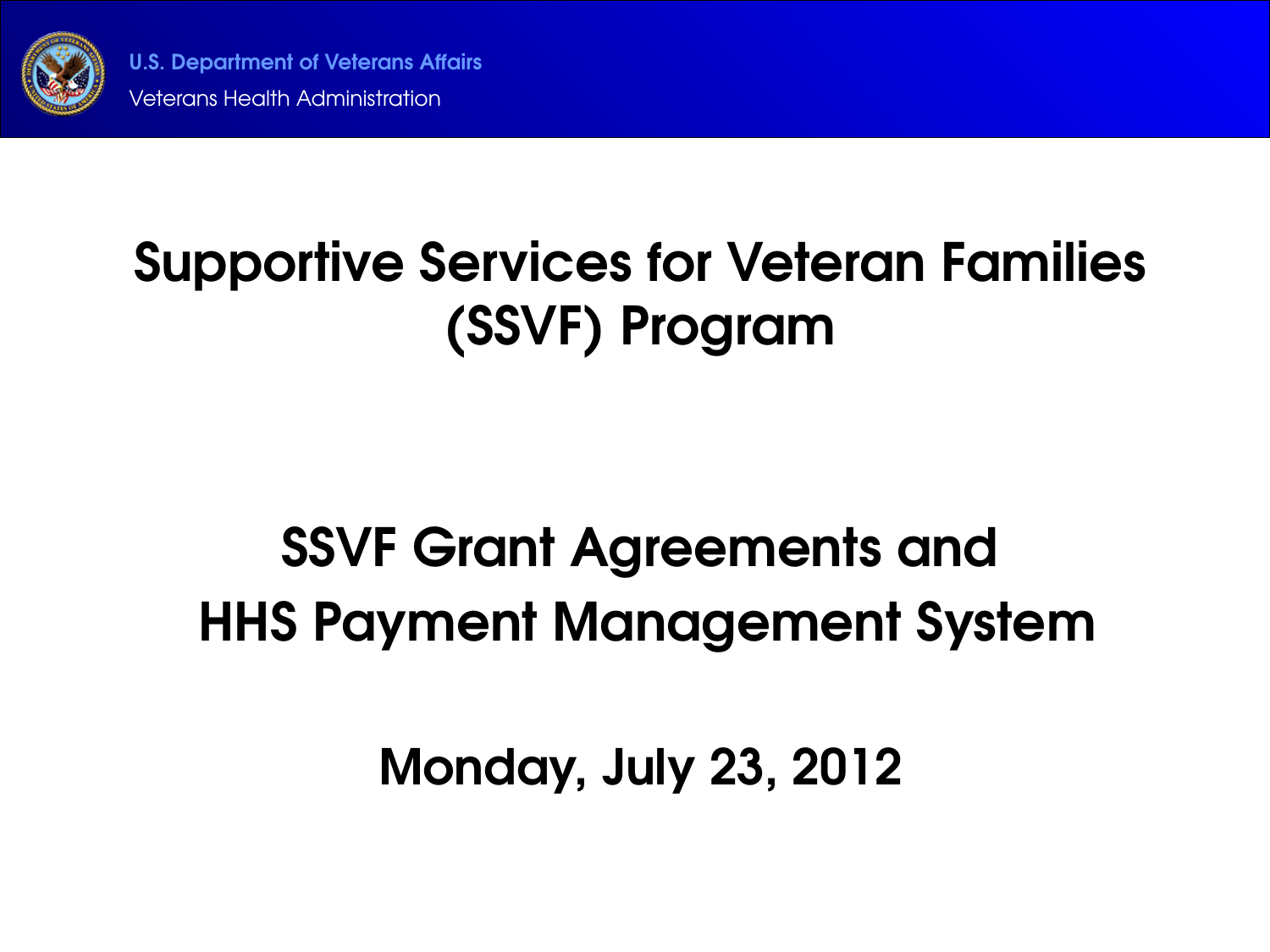

Supportive Services for Veteran Families (SSVF) Program

SSVF Grant Agreements and
 HHS Payment Management System

Monday, July 23, 2012

#